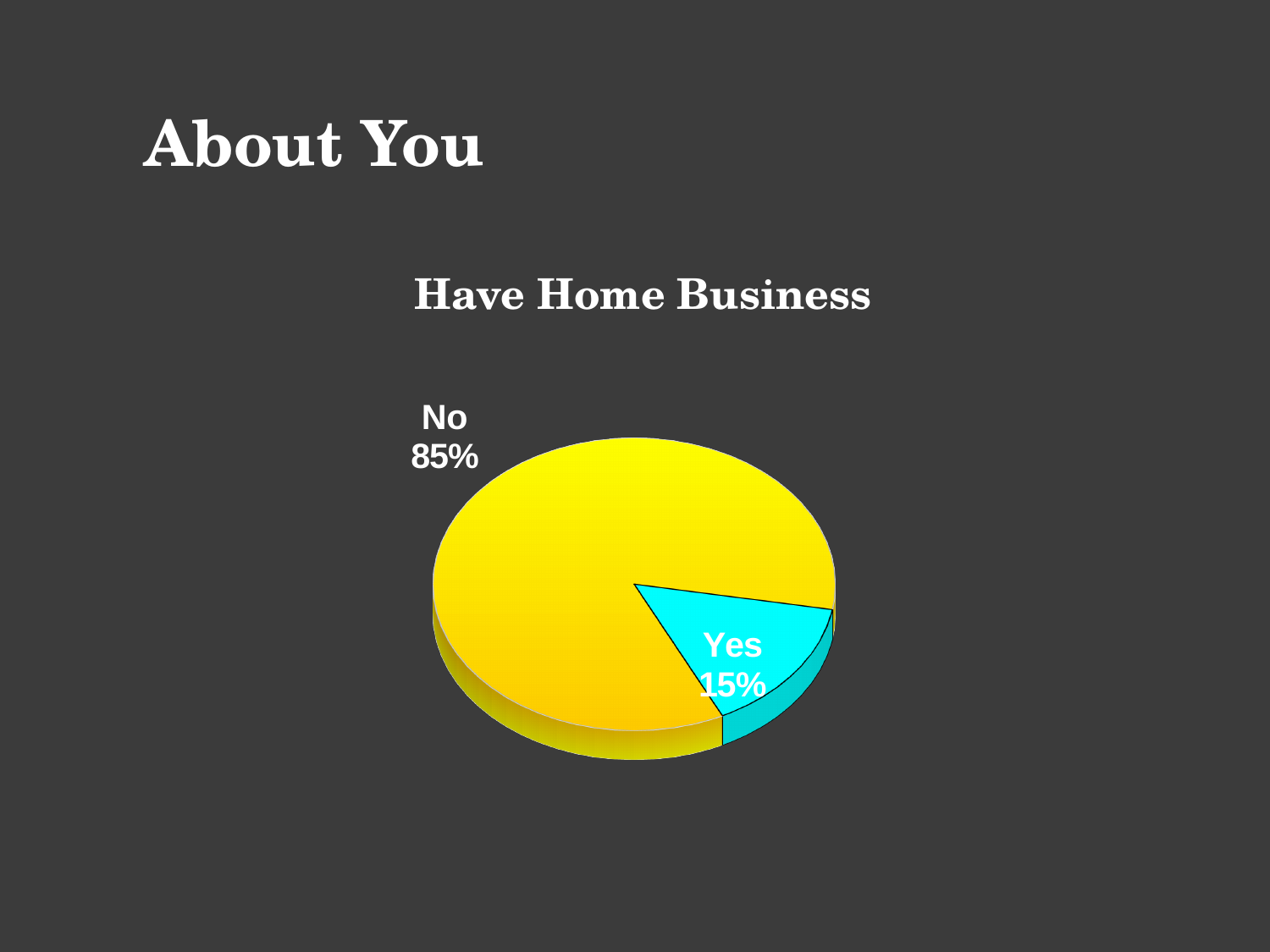

About You
Have Home Business

[unsupported chart]